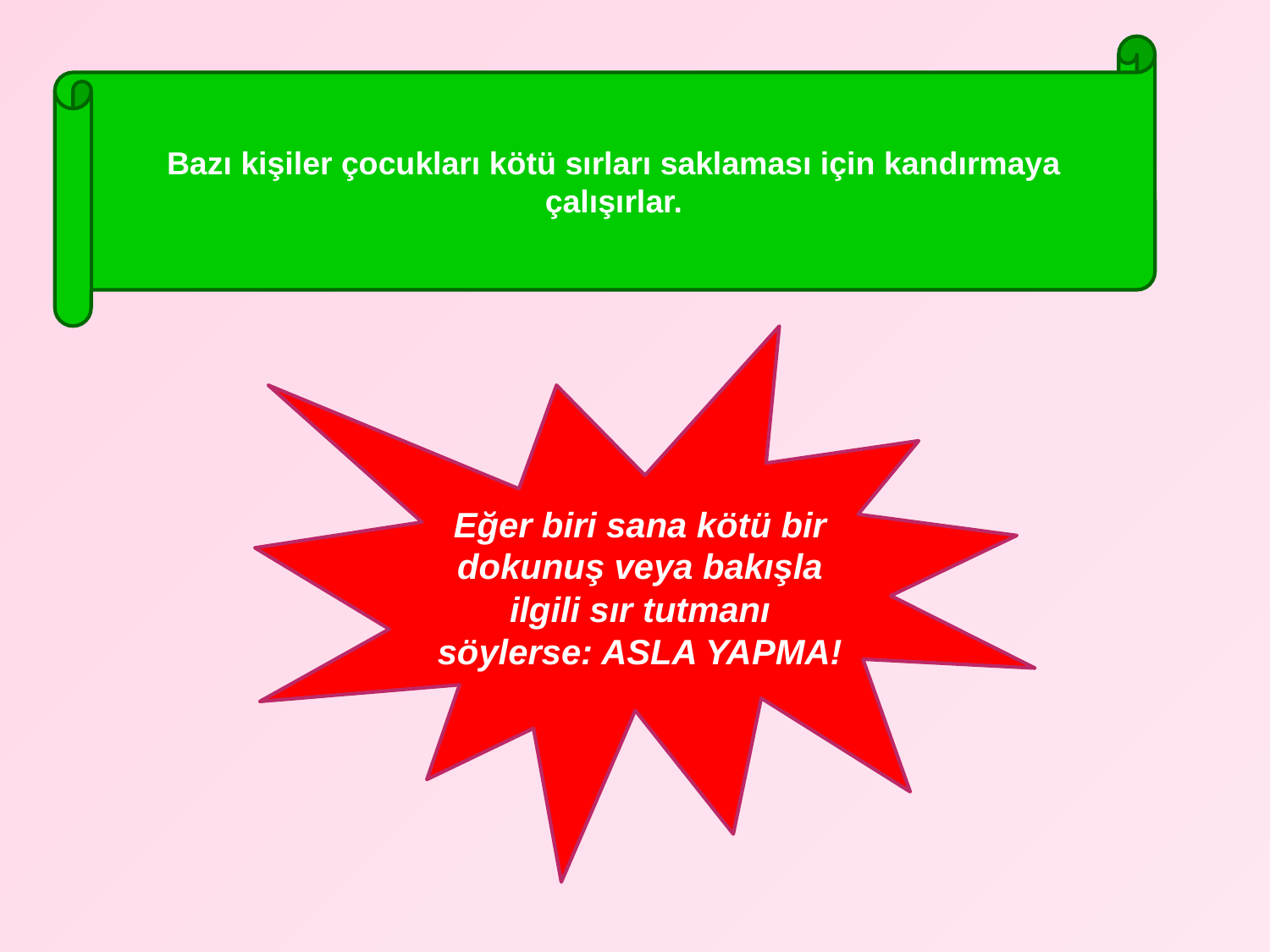

Bazı kişiler çocukları kötü sırları saklaması için kandırmaya çalışırlar.
#

Eğer biri sana kötü bir dokunuş veya bakışla ilgili sır tutmanı söylerse: ASLA YAPMA!